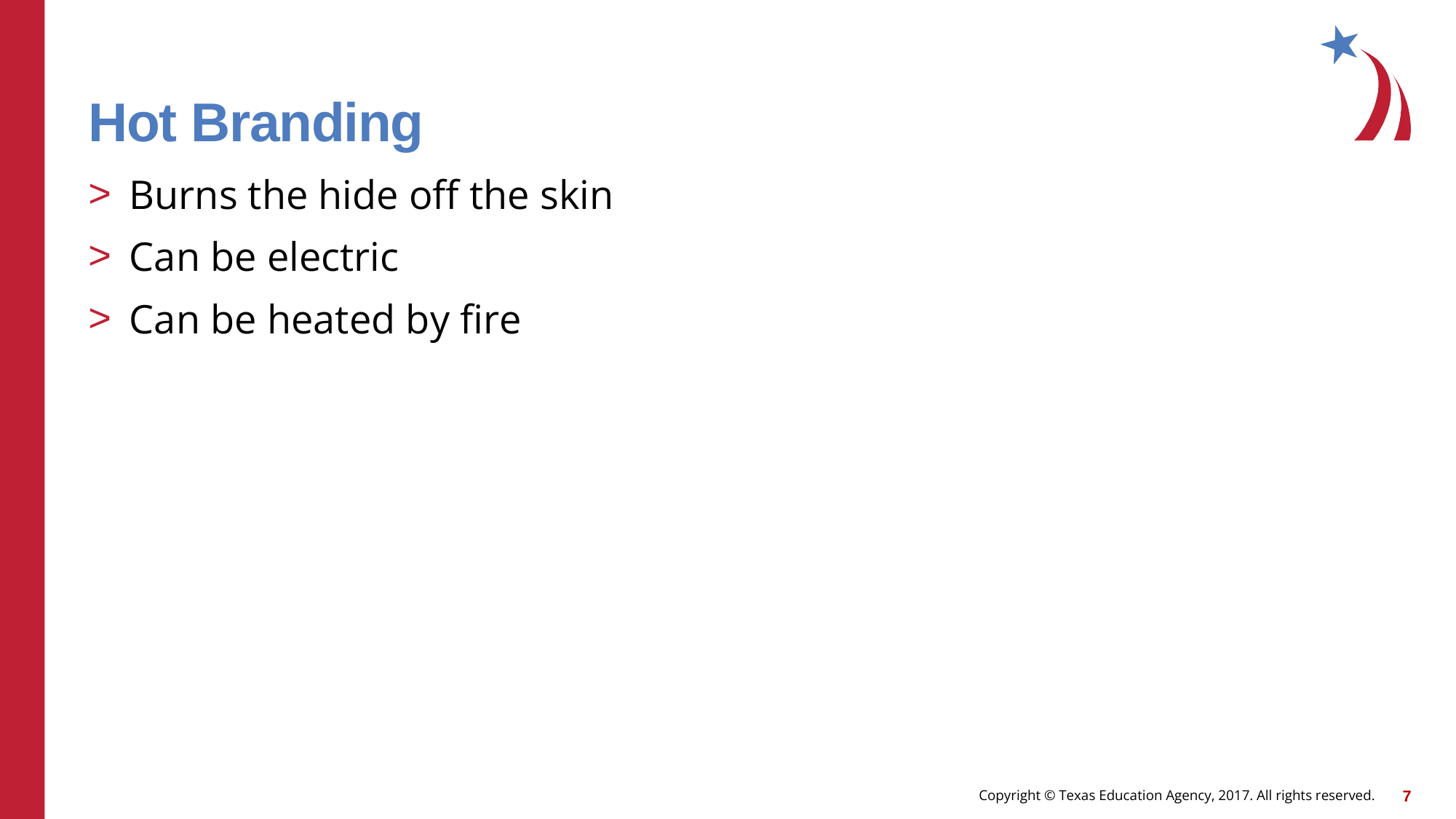

# Hot Branding
Burns the hide off the skin
Can be electric
Can be heated by fire